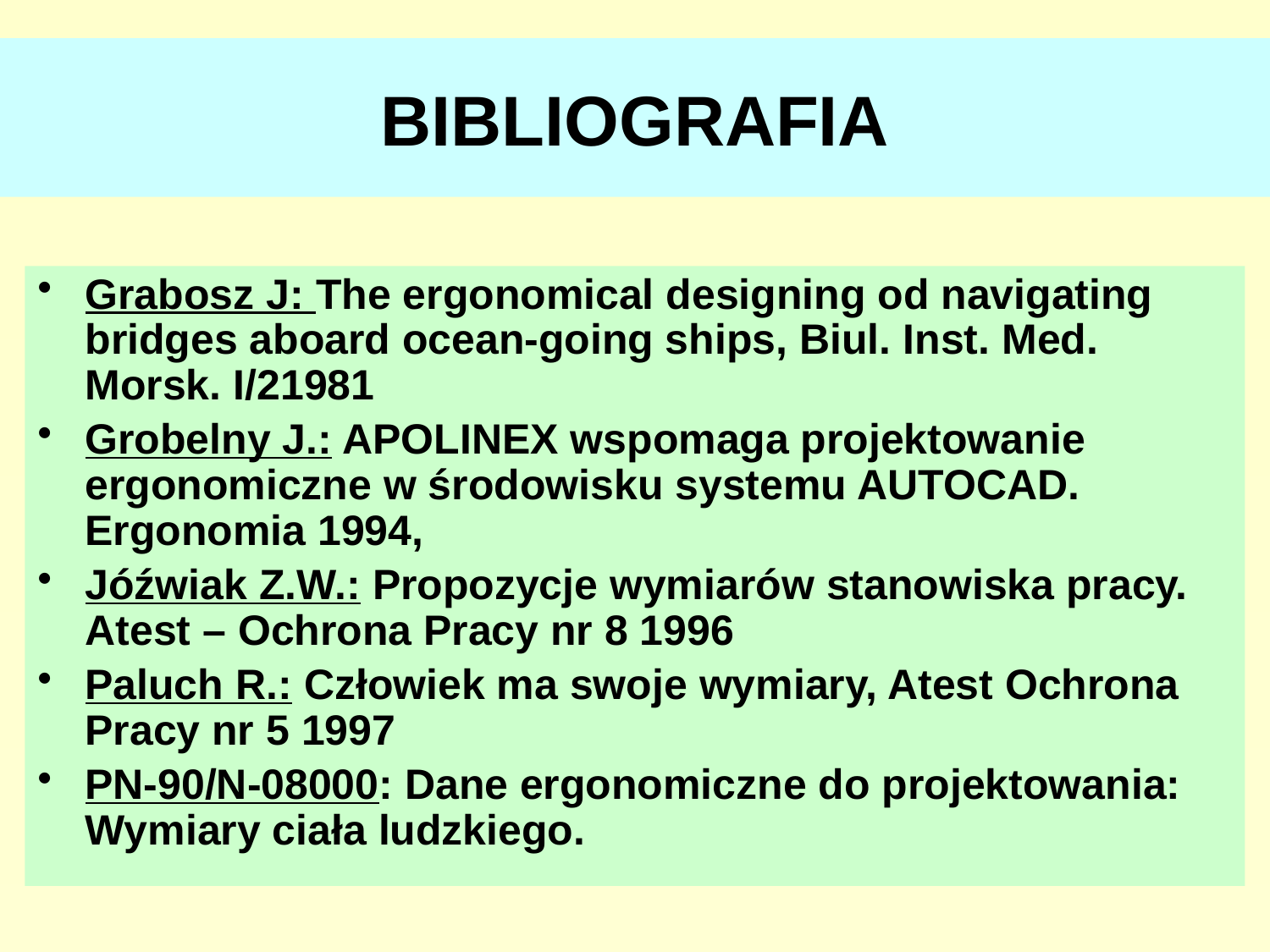

# BIBLIOGRAFIA
Grabosz J: The ergonomical designing od navigating bridges aboard ocean-going ships, Biul. Inst. Med. Morsk. I/21981
Grobelny J.: APOLINEX wspomaga projektowanie ergonomiczne w środowisku systemu AUTOCAD. Ergonomia 1994,
Jóźwiak Z.W.: Propozycje wymiarów stanowiska pracy. Atest – Ochrona Pracy nr 8 1996
Paluch R.: Człowiek ma swoje wymiary, Atest Ochrona Pracy nr 5 1997
PN-90/N-08000: Dane ergonomiczne do projektowania: Wymiary ciała ludzkiego.